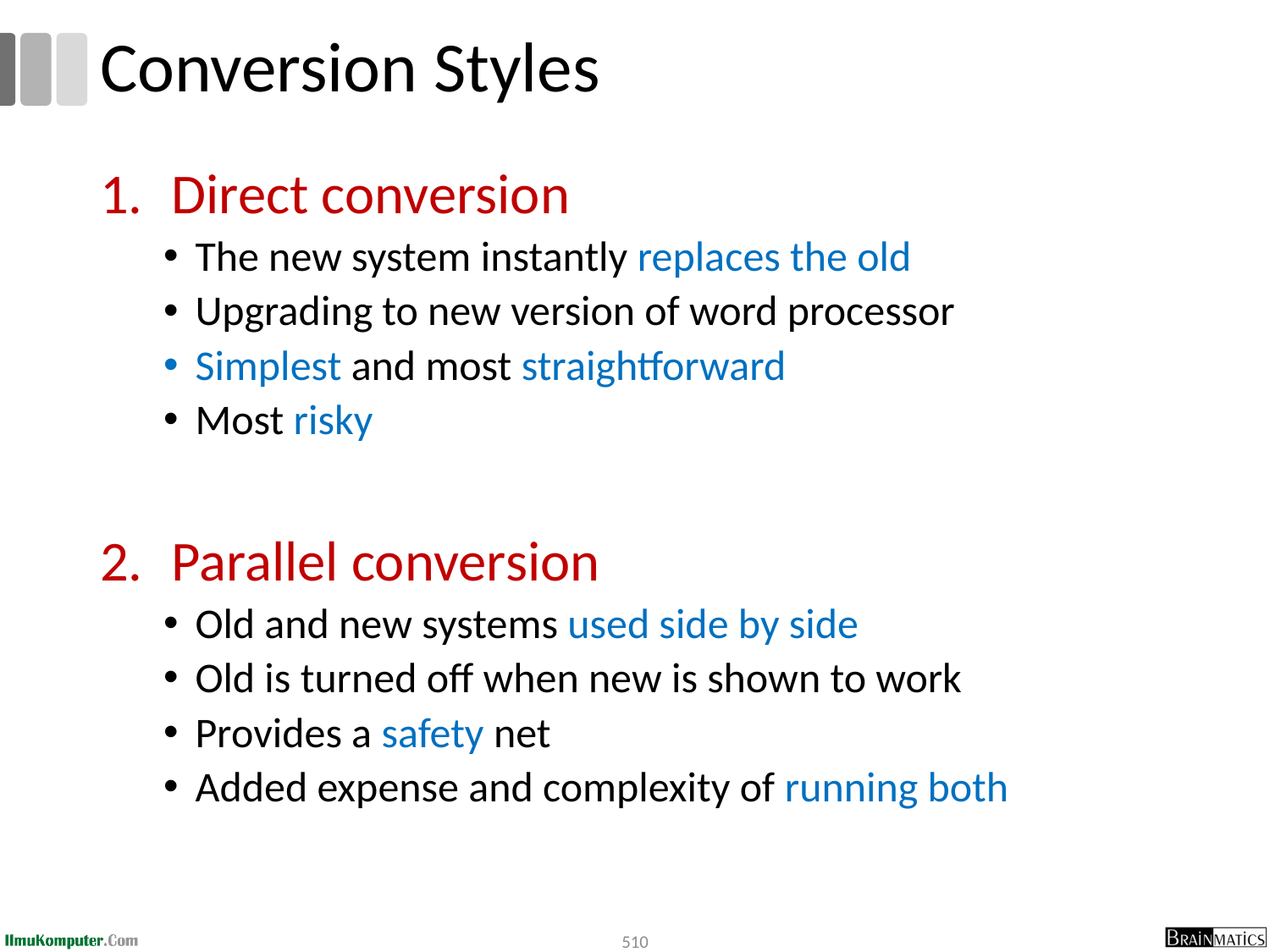

# Conversion Styles
Direct conversion
The new system instantly replaces the old
Upgrading to new version of word processor
Simplest and most straightforward
Most risky

Parallel conversion
Old and new systems used side by side
Old is turned off when new is shown to work
Provides a safety net
Added expense and complexity of running both

510